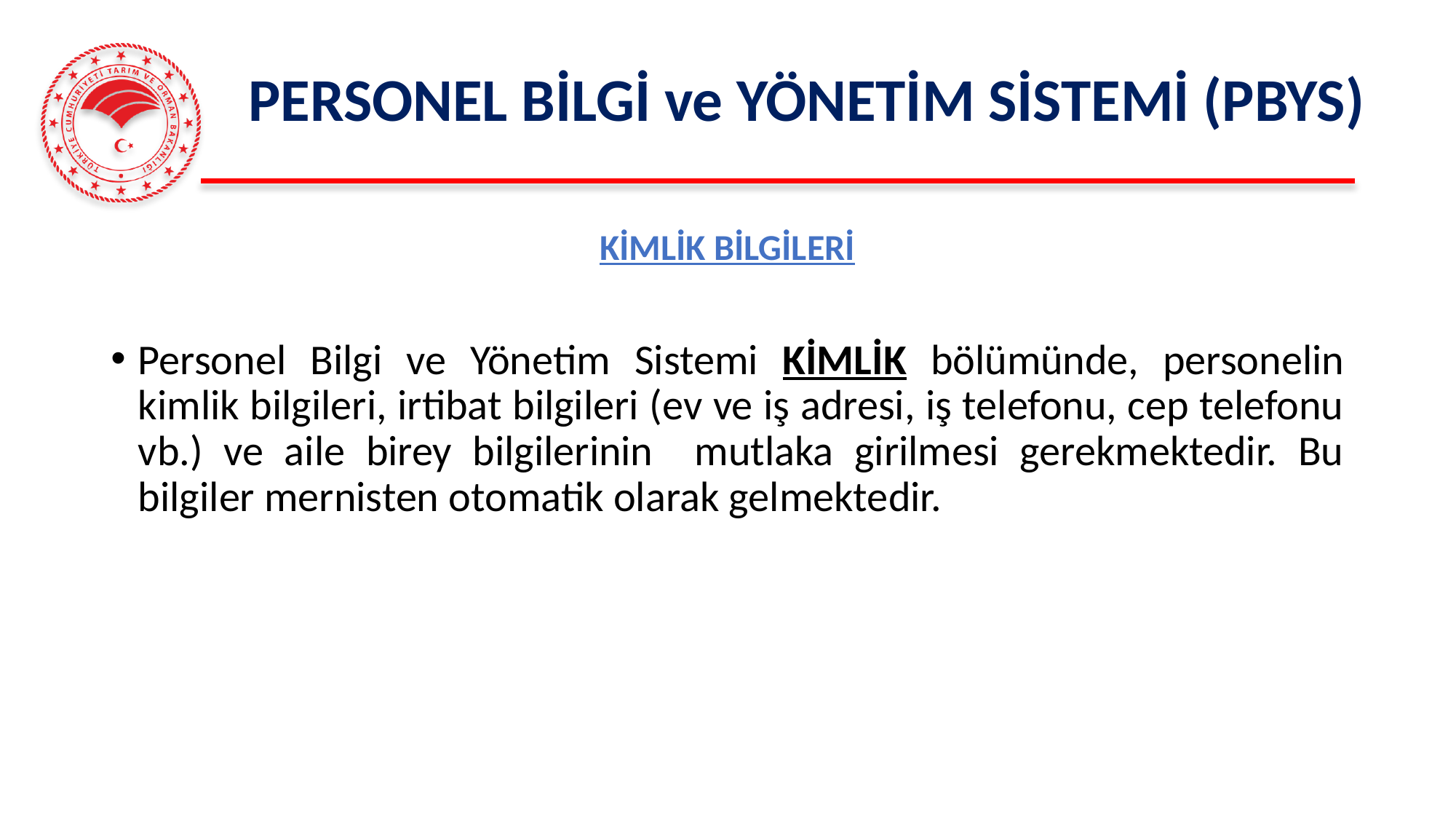

# PERSONEL BİLGİ ve YÖNETİM SİSTEMİ (PBYS)
KİMLİK BİLGİLERİ

Personel Bilgi ve Yönetim Sistemi KİMLİK bölümünde, personelin kimlik bilgileri, irtibat bilgileri (ev ve iş adresi, iş telefonu, cep telefonu vb.) ve aile birey bilgilerinin  mutlaka girilmesi gerekmektedir. Bu bilgiler mernisten otomatik olarak gelmektedir.